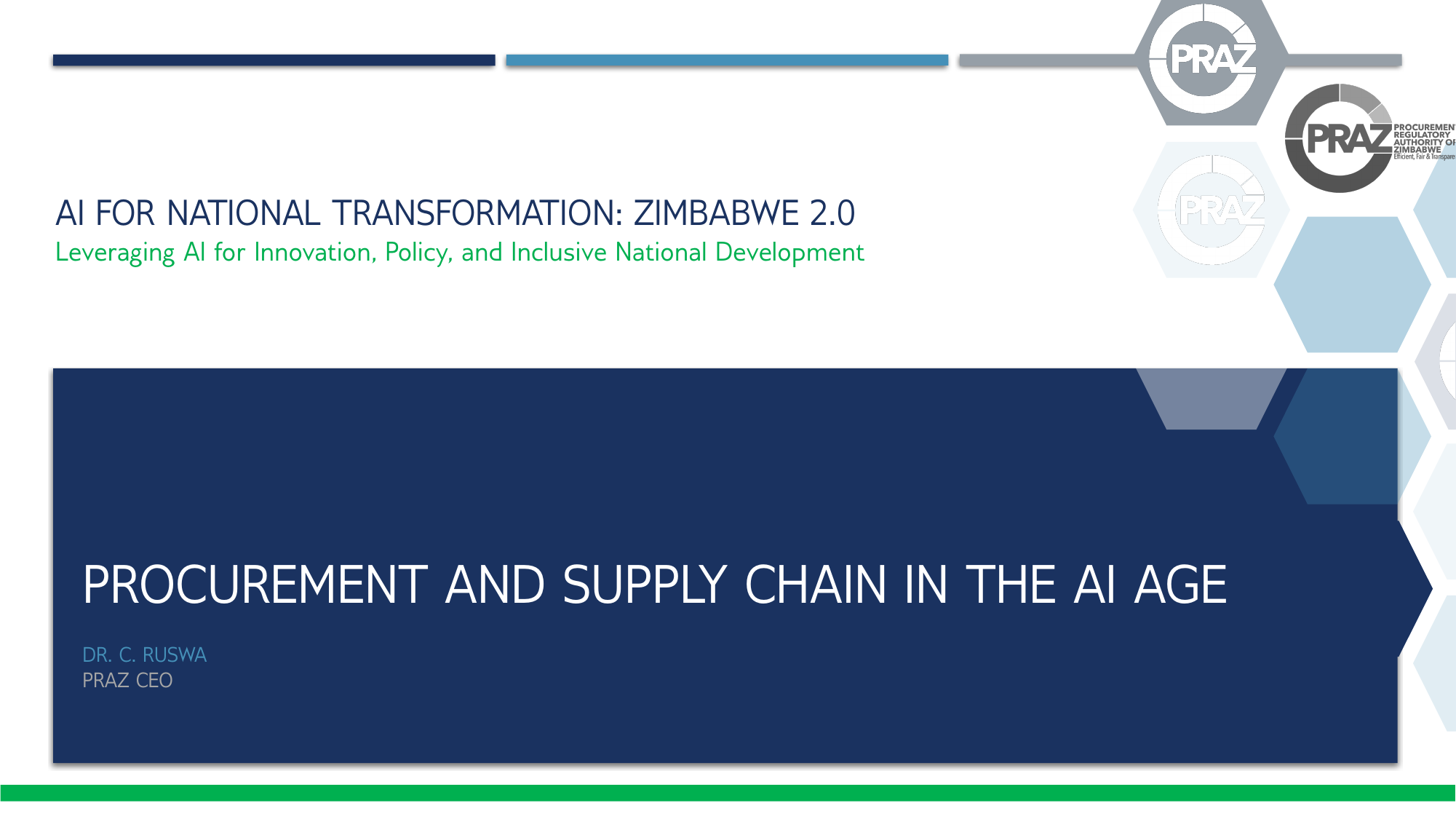

AI FOR NATIONAL TRANSFORMATION: ZIMBABWE 2.0

Leveraging AI for Innovation, Policy, and Inclusive National Development

# Procurement and Supply Chain in the AI Age

Dr. C. Ruswa
Praz Ceo